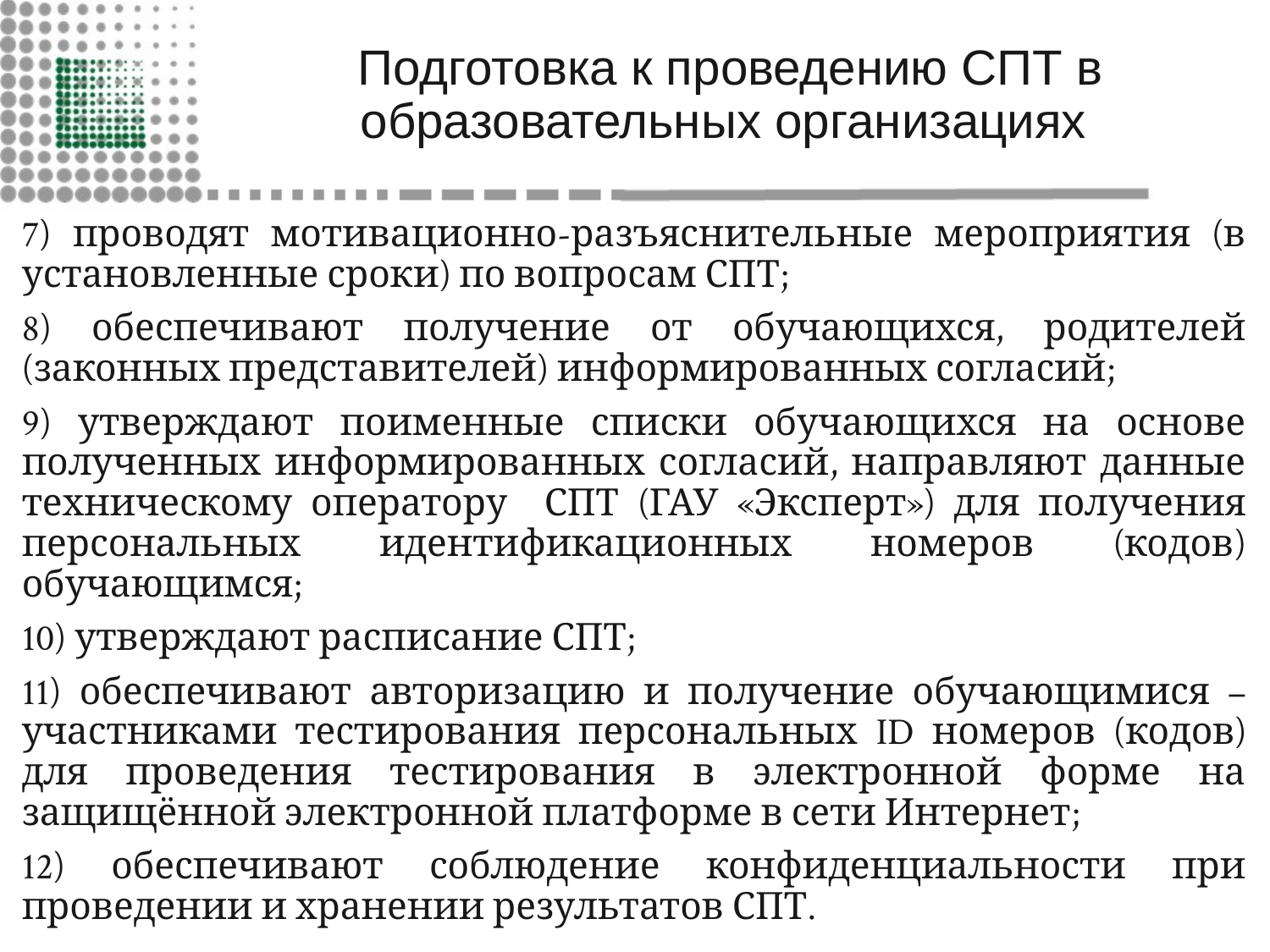

# Подготовка к проведению СПТ в образовательных организациях
7) проводят мотивационно-разъяснительные мероприятия (в установленные сроки) по вопросам СПТ;
8) обеспечивают получение от обучающихся, родителей (законных представителей) информированных согласий;
9) утверждают поименные списки обучающихся на основе полученных информированных согласий, направляют данные техническому оператору  СПТ (ГАУ «Эксперт») для получения персональных идентификационных номеров (кодов) обучающимся;
10) утверждают расписание СПТ;
11) обеспечивают авторизацию и получение обучающимися – участниками тестирования персональных ID номеров (кодов) для проведения тестирования в электронной форме на защищённой электронной платформе в сети Интернет;
12) обеспечивают соблюдение конфиденциальности при проведении и хранении результатов СПТ.